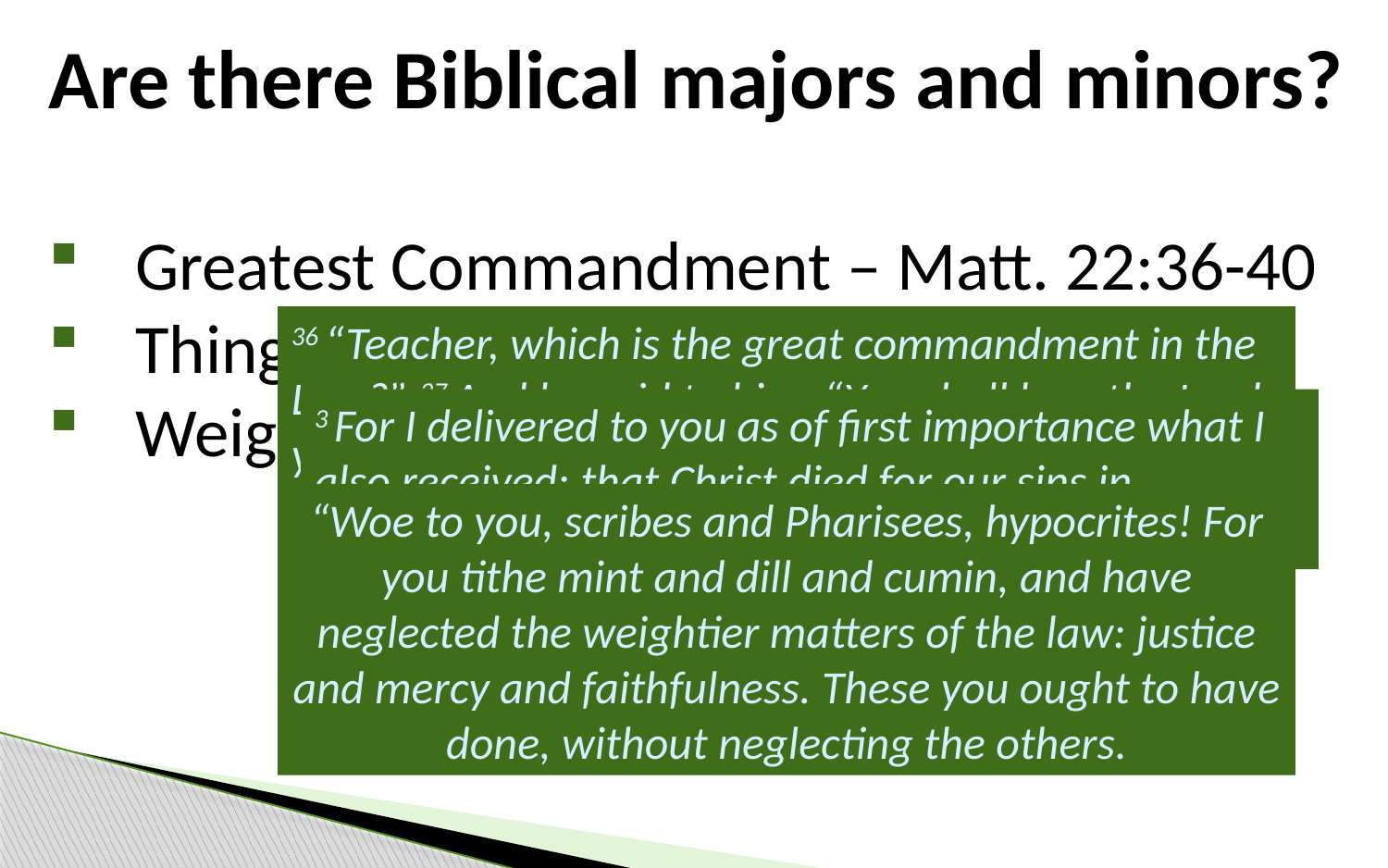

Are there Biblical majors and minors?
Greatest Commandment – Matt. 22:36-40
Things of First Importance – I Cor. 15:3
Weightier Matters – Matthew 23:23
36 “Teacher, which is the great commandment in the Law?” 37 And he said to him, “You shall love the Lord your God with all your heart and with all your soul and with all your mind. 38 This is the great and first commandment. 39 And a second is like it: You shall love your neighbor as yourself. 40 On these two commandments depend all the Law and the Prophets.”
3 For I delivered to you as of first importance what I also received: that Christ died for our sins in accordance with the Scriptures
“Woe to you, scribes and Pharisees, hypocrites! For you tithe mint and dill and cumin, and have neglected the weightier matters of the law: justice and mercy and faithfulness. These you ought to have done, without neglecting the others.